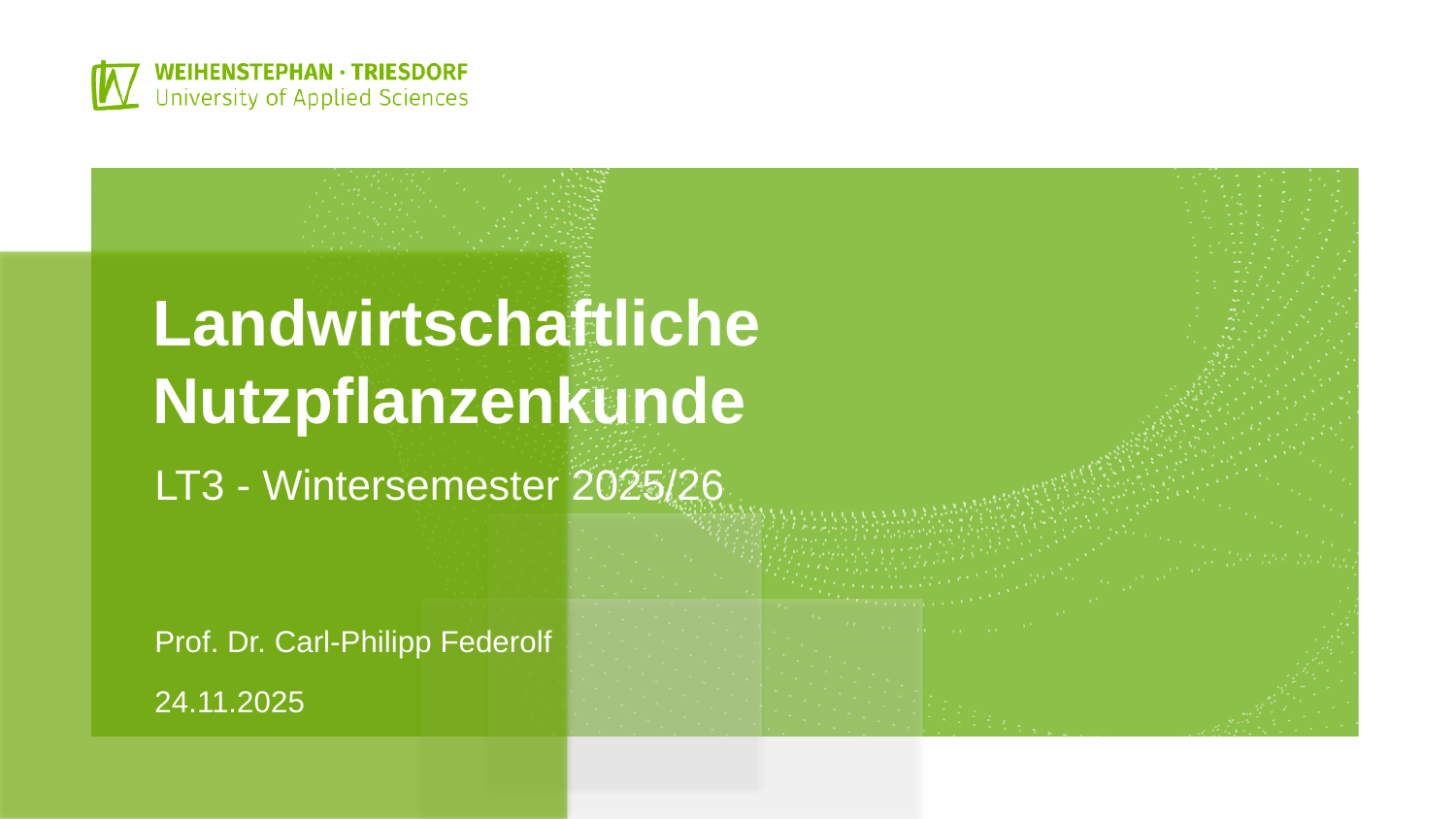

Landwirtschaftliche Nutzpflanzenkunde
LT3 - Wintersemester 2025/26
Prof. Dr. Carl-Philipp Federolf
24.11.2025